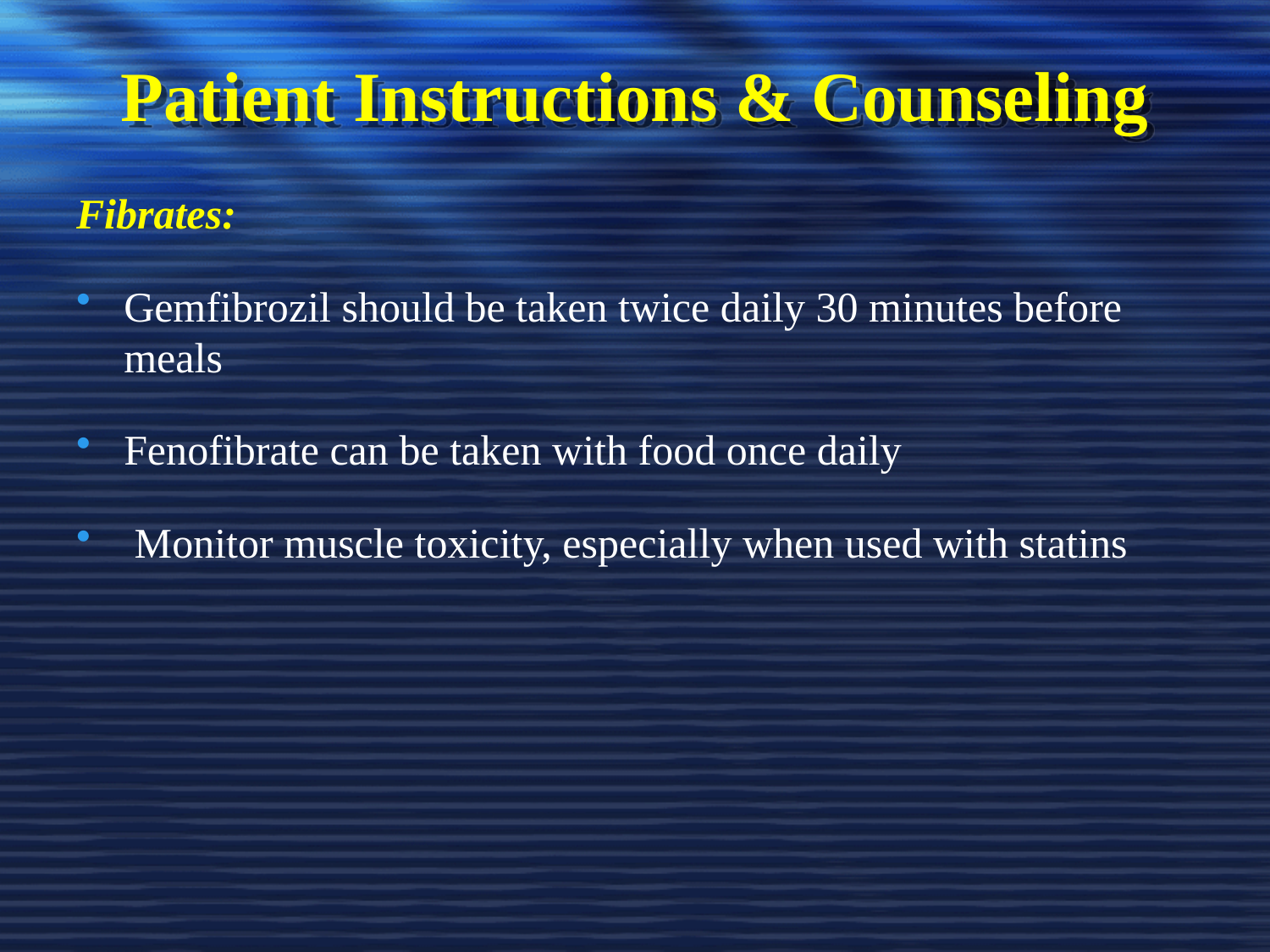

# Patient Instructions & Counseling
Fibrates:
Gemfibrozil should be taken twice daily 30 minutes before meals
Fenofibrate can be taken with food once daily
 Monitor muscle toxicity, especially when used with statins